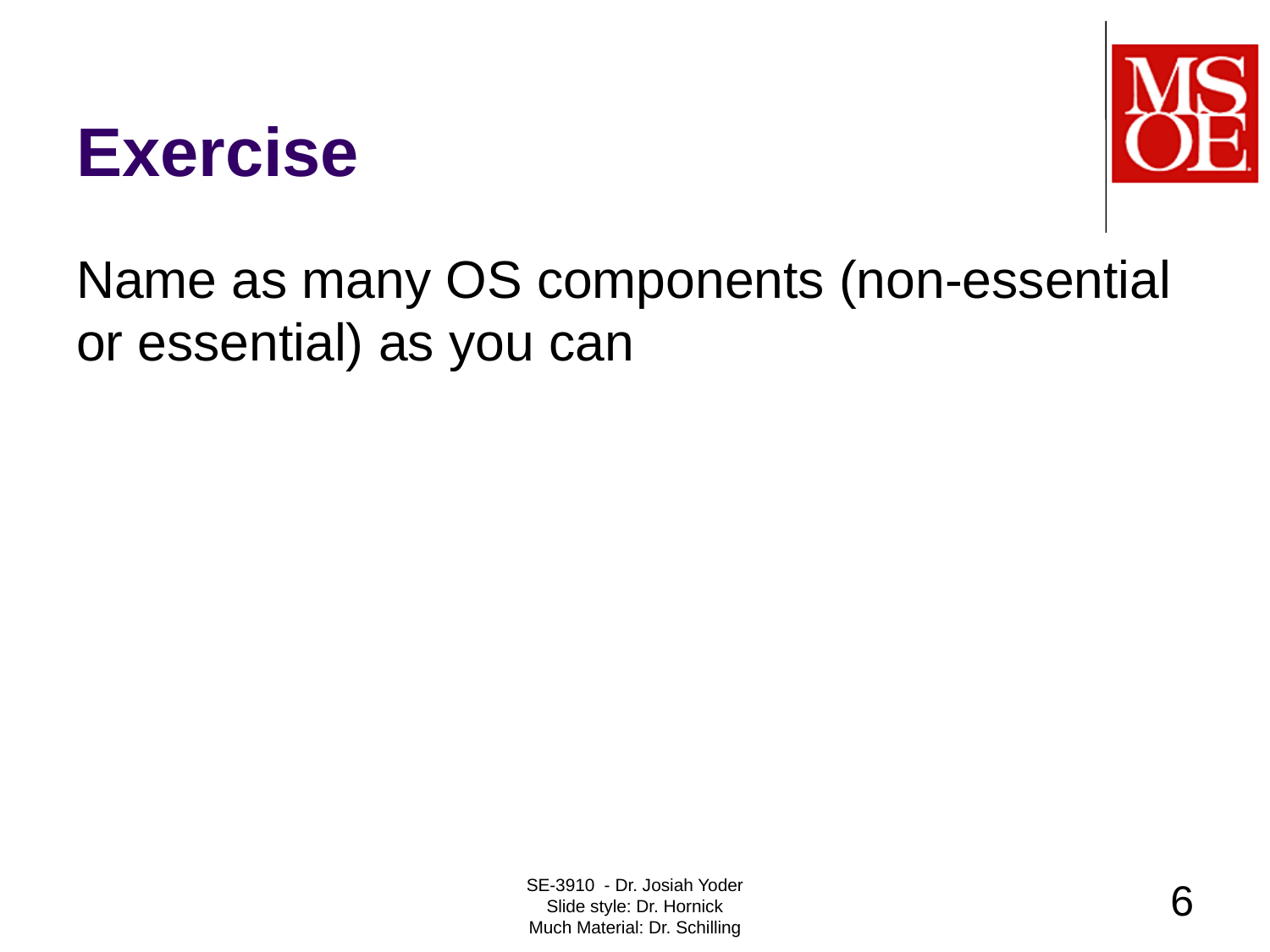

# Exercise
Name as many OS components (non-essential or essential) as you can
SE-3910  - Dr. Josiah Yoder
Slide style: Dr. Hornick
Much Material: Dr. Schilling
6